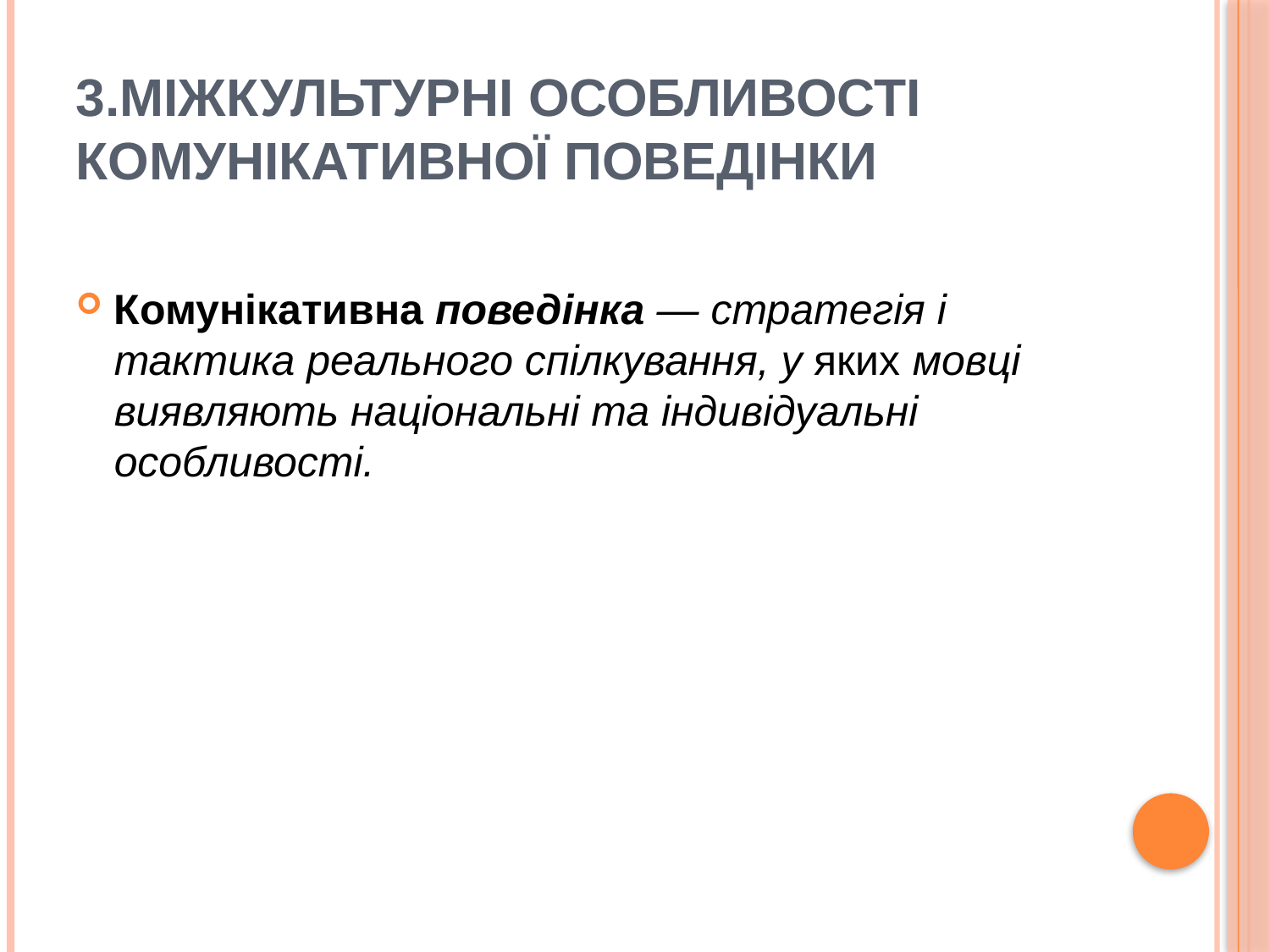

# 3.Міжкультурні особливості комунікативної поведінки
Комунікативна поведінка — стратегія і тактика реального спілкування, у яких мовці виявляють національні та індивідуальні особливості.